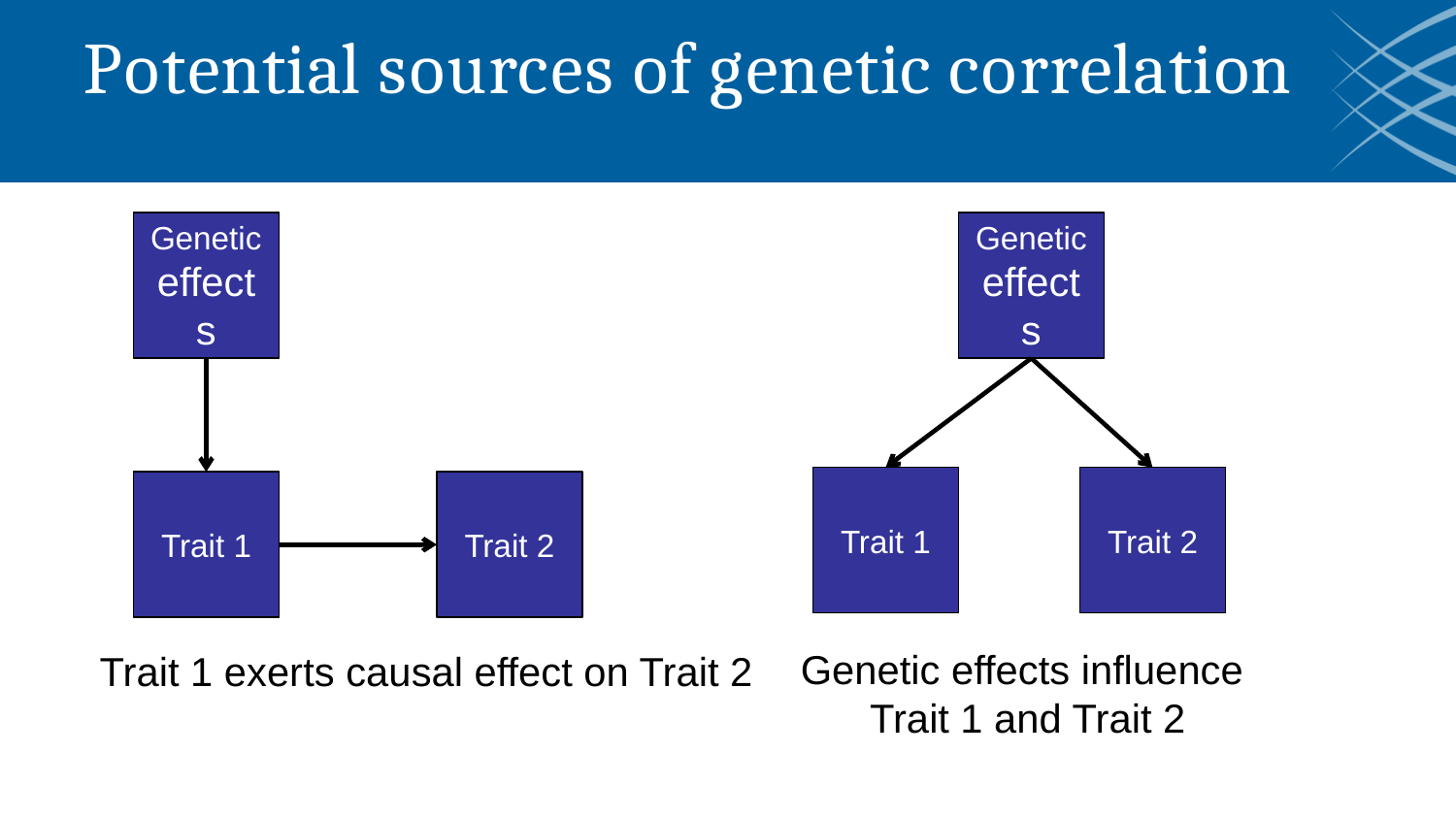

# Potential sources of genetic correlation
Genetic
effects
Genetic
effects
Trait 1
Trait 2
Trait 1
Trait 2
Genetic effects influence
Trait 1 and Trait 2
Trait 1 exerts causal effect on Trait 2